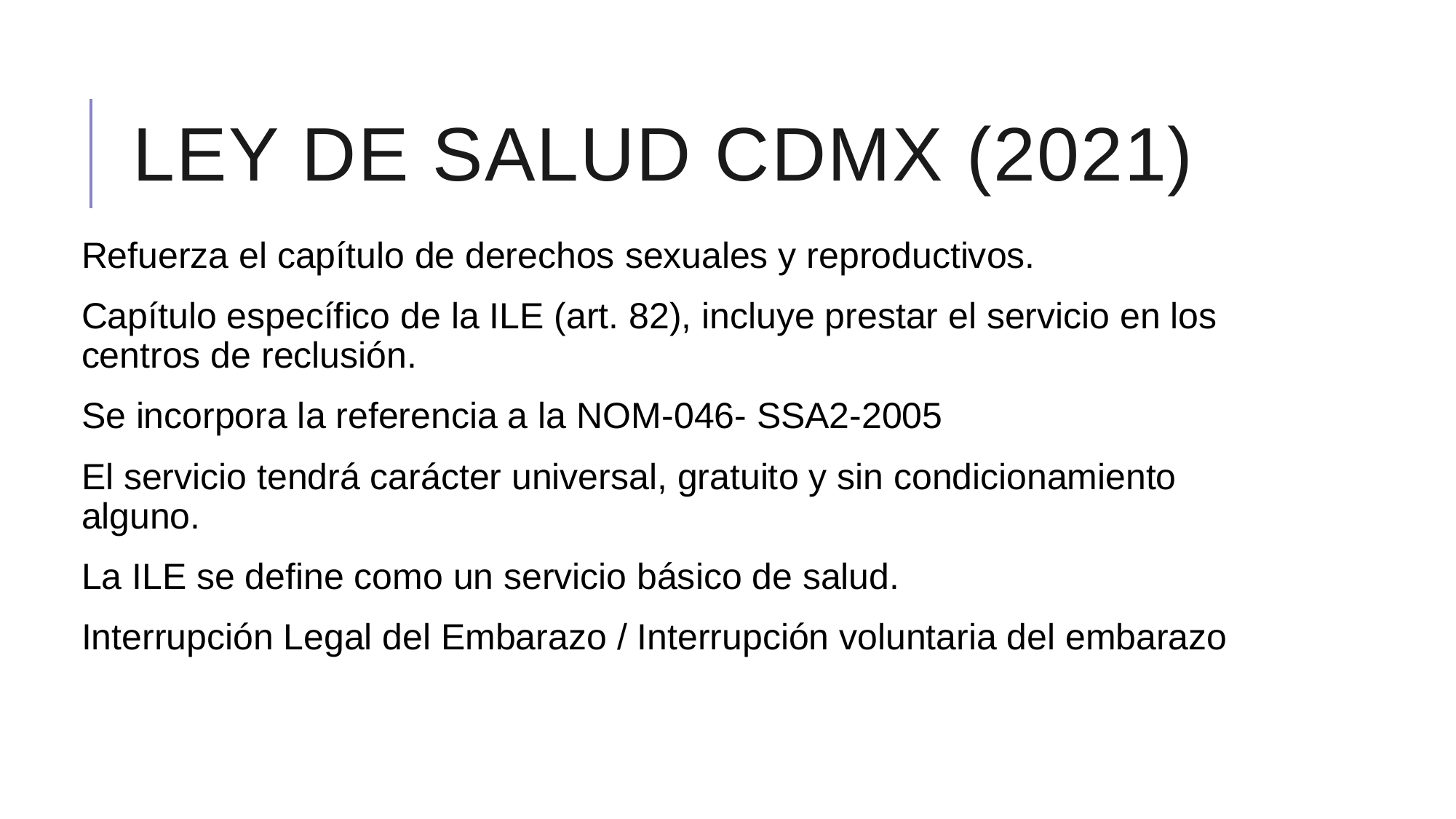

# Ley de salud cdmx (2021)
Refuerza el capítulo de derechos sexuales y reproductivos.
Capítulo específico de la ILE (art. 82), incluye prestar el servicio en los centros de reclusión.
Se incorpora la referencia a la NOM-046- SSA2-2005
El servicio tendrá carácter universal, gratuito y sin condicionamiento alguno.
La ILE se define como un servicio básico de salud.
Interrupción Legal del Embarazo / Interrupción voluntaria del embarazo